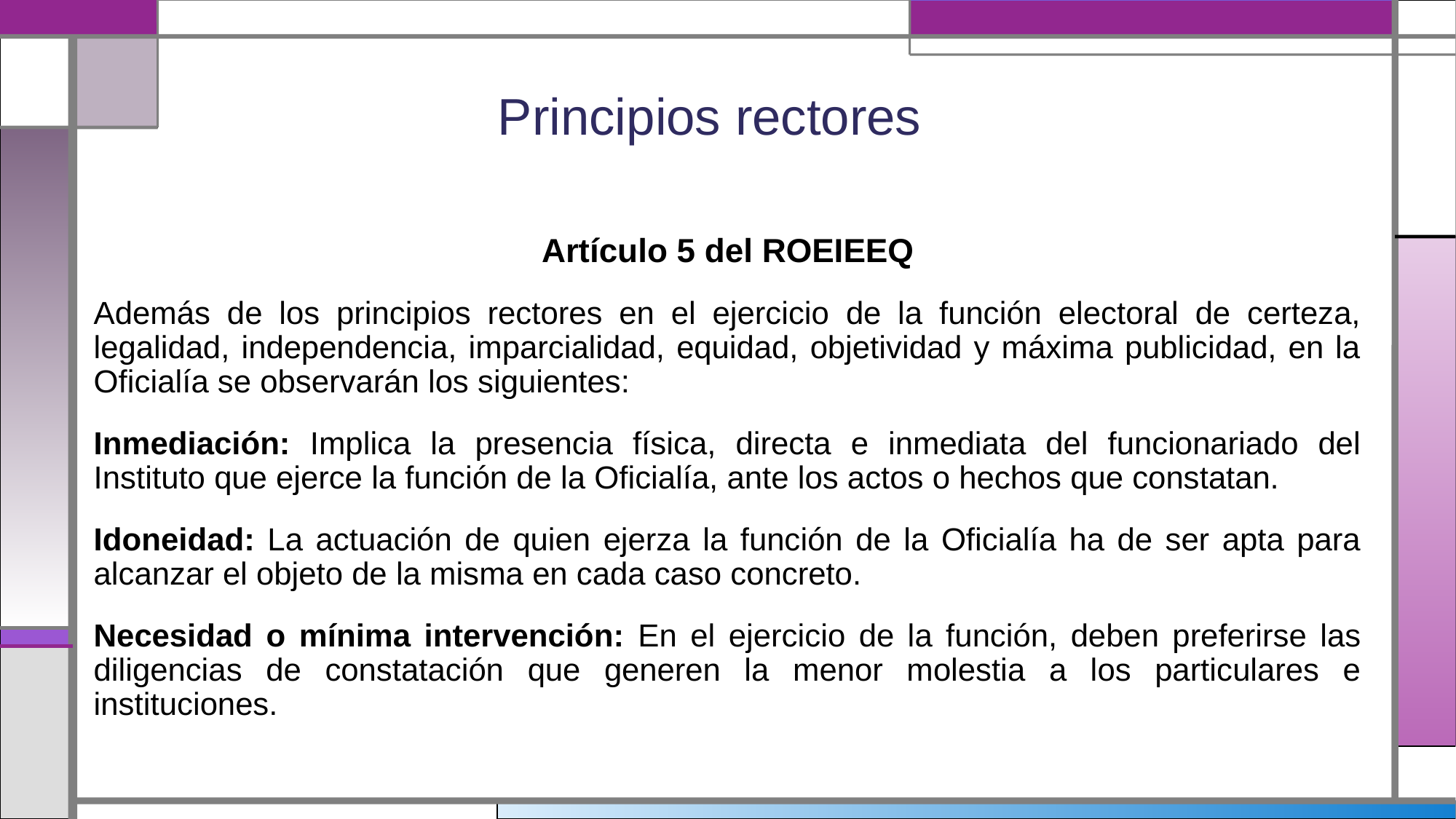

# Principios rectores
Artículo 5 del ROEIEEQ
Además de los principios rectores en el ejercicio de la función electoral de certeza, legalidad, independencia, imparcialidad, equidad, objetividad y máxima publicidad, en la Oficialía se observarán los siguientes:
Inmediación: Implica la presencia física, directa e inmediata del funcionariado del Instituto que ejerce la función de la Oficialía, ante los actos o hechos que constatan.
Idoneidad: La actuación de quien ejerza la función de la Oficialía ha de ser apta para alcanzar el objeto de la misma en cada caso concreto.
Necesidad o mínima intervención: En el ejercicio de la función, deben preferirse las diligencias de constatación que generen la menor molestia a los particulares e instituciones.